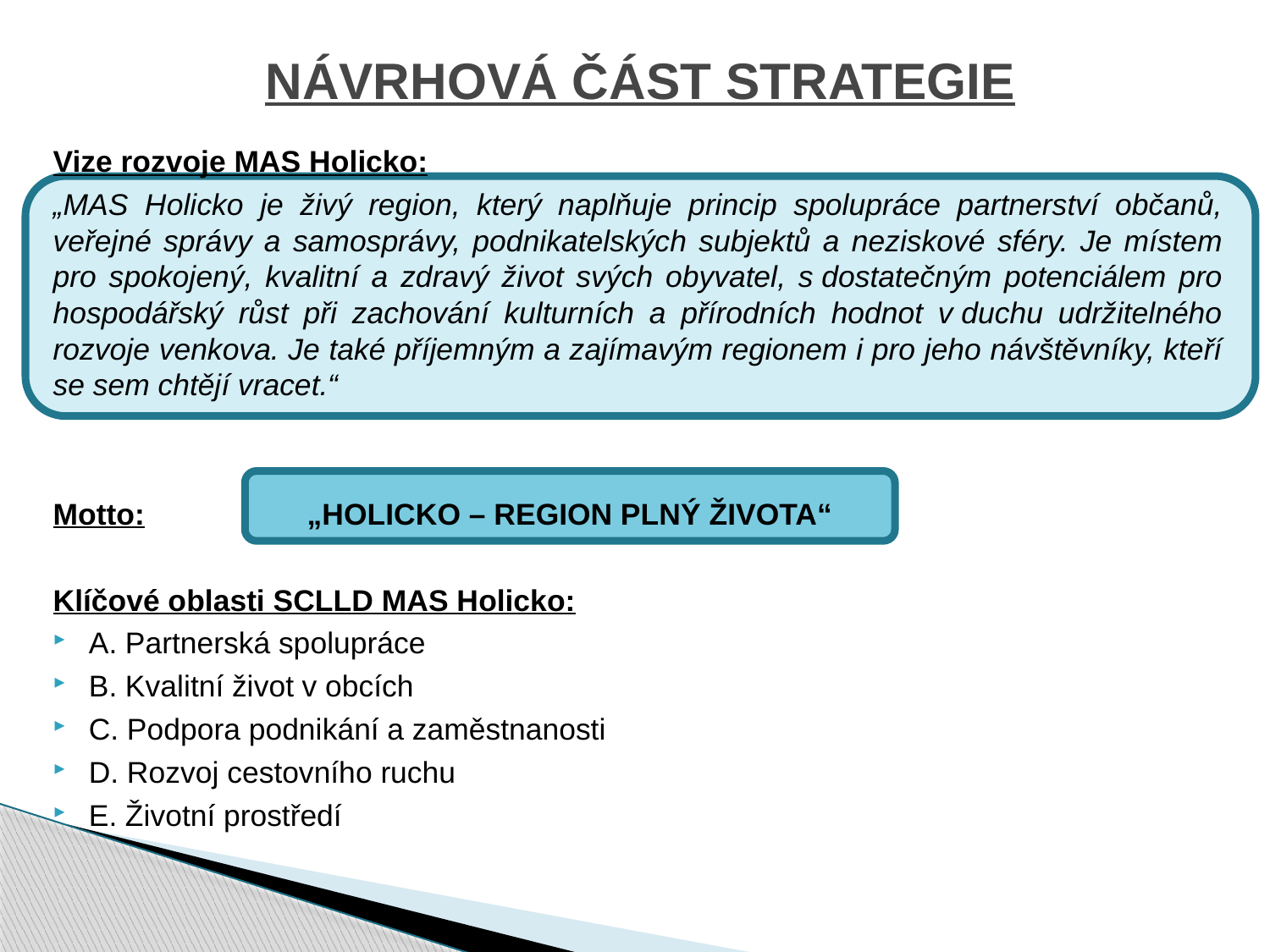

# NÁVRHOVÁ ČÁST STRATEGIE
Vize rozvoje MAS Holicko:
„MAS Holicko je živý region, který naplňuje princip spolupráce partnerství občanů, veřejné správy a samosprávy, podnikatelských subjektů a neziskové sféry. Je místem pro spokojený, kvalitní a zdravý život svých obyvatel, s dostatečným potenciálem pro hospodářský růst při zachování kulturních a přírodních hodnot v duchu udržitelného rozvoje venkova. Je také příjemným a zajímavým regionem i pro jeho návštěvníky, kteří se sem chtějí vracet.“

Motto:		„HOLICKO – REGION PLNÝ ŽIVOTA“

Klíčové oblasti SCLLD MAS Holicko:
A. Partnerská spolupráce
B. Kvalitní život v obcích
C. Podpora podnikání a zaměstnanosti
D. Rozvoj cestovního ruchu
E. Životní prostředí